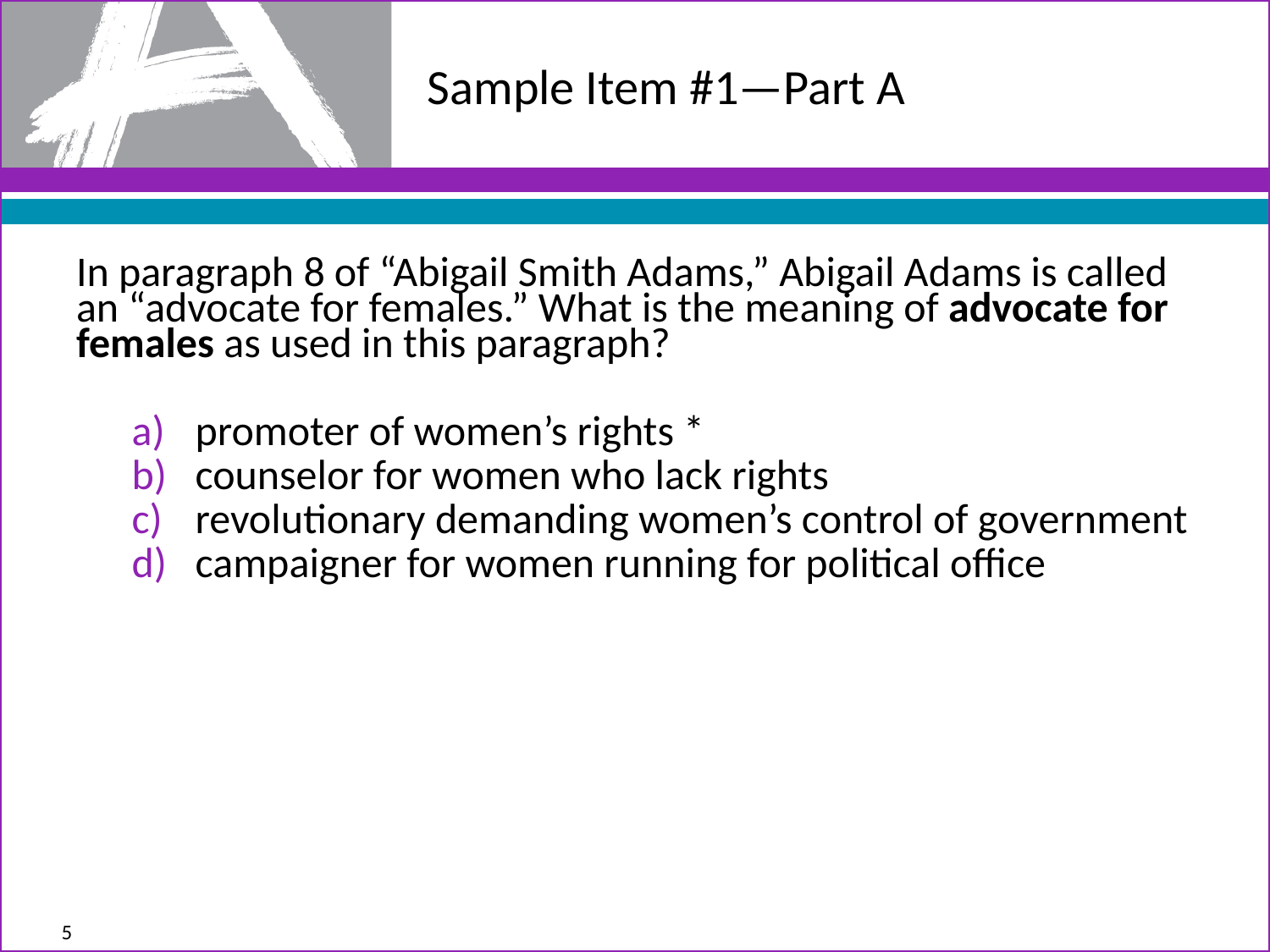

# Sample Item #1—Part A

In paragraph 8 of “Abigail Smith Adams,” Abigail Adams is called an “advocate for females.” What is the meaning of advocate for females as used in this paragraph?

promoter of women’s rights *
counselor for women who lack rights
revolutionary demanding women’s control of government
campaigner for women running for political office

5